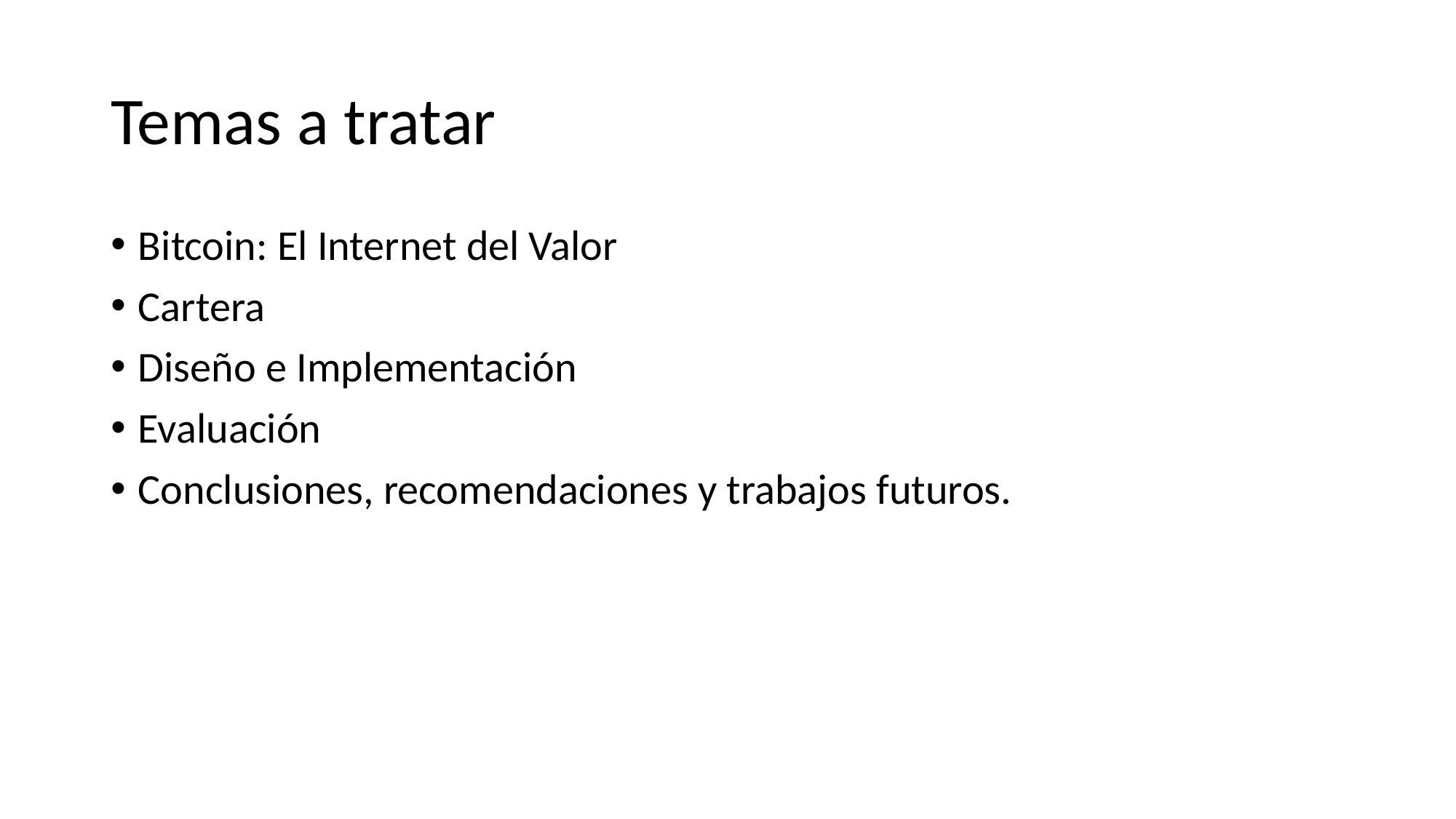

# Temas a tratar
Bitcoin: El Internet del Valor
Cartera
Diseño e Implementación
Evaluación
Conclusiones, recomendaciones y trabajos futuros.